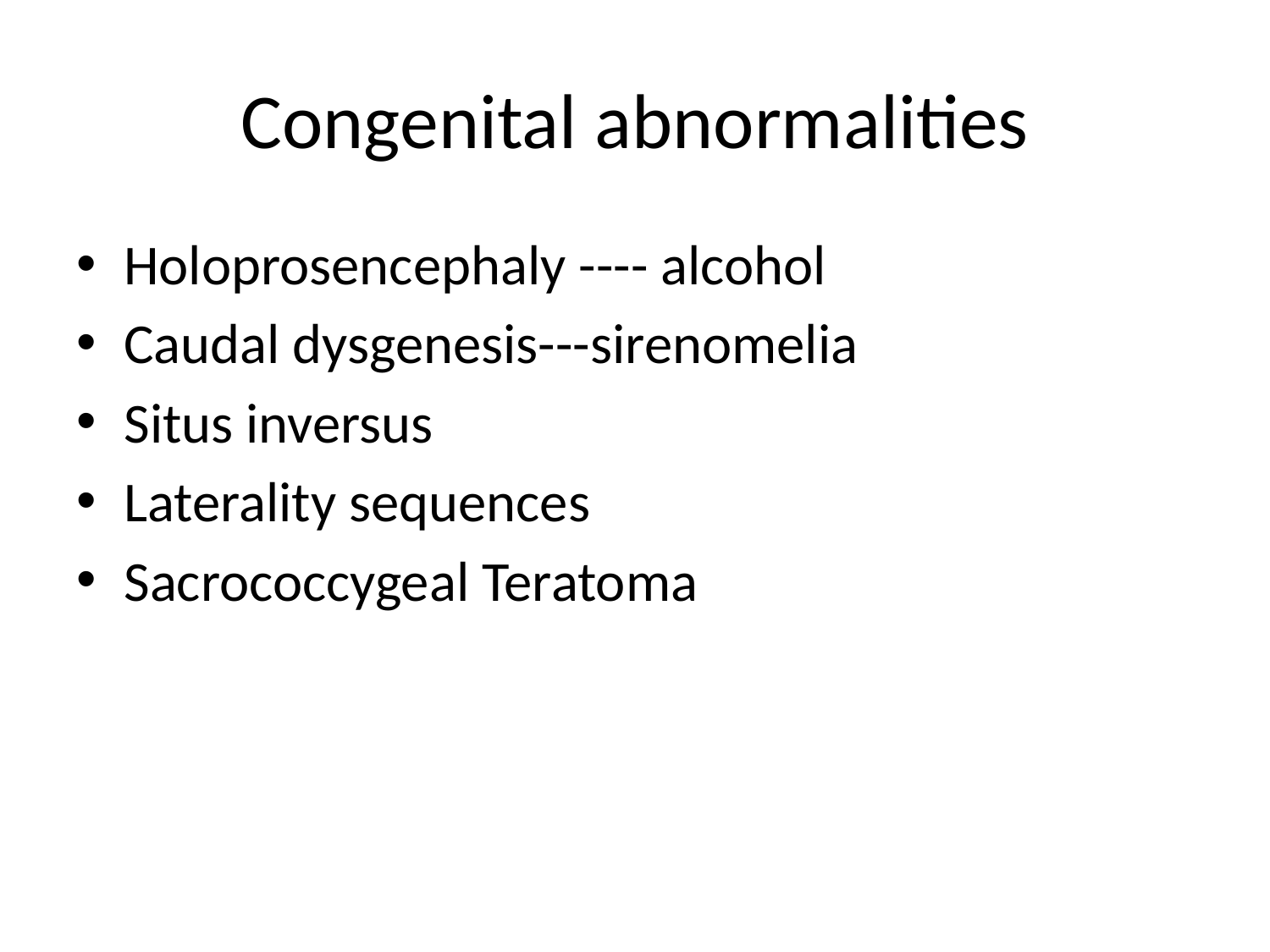

# Congenital abnormalities
Holoprosencephaly ---- alcohol
Caudal dysgenesis---sirenomelia
Situs inversus
Laterality sequences
Sacrococcygeal Teratoma